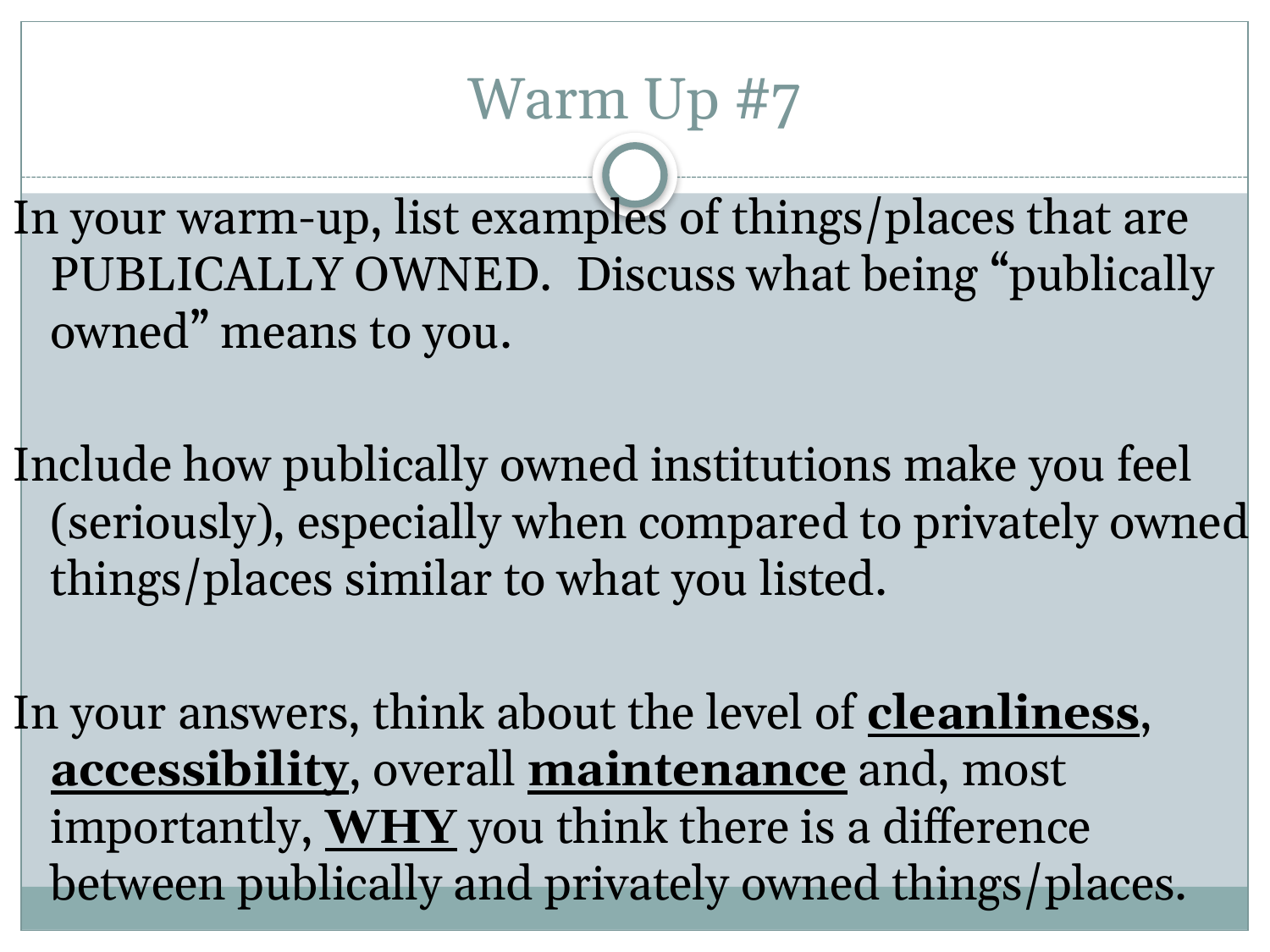

# Warm Up #7
In your warm-up, list examples of things/places that are PUBLICALLY OWNED.  Discuss what being “publically owned” means to you.

Include how publically owned institutions make you feel (seriously), especially when compared to privately owned things/places similar to what you listed.

In your answers, think about the level of cleanliness, accessibility, overall maintenance and, most importantly, WHY you think there is a difference between publically and privately owned things/places.